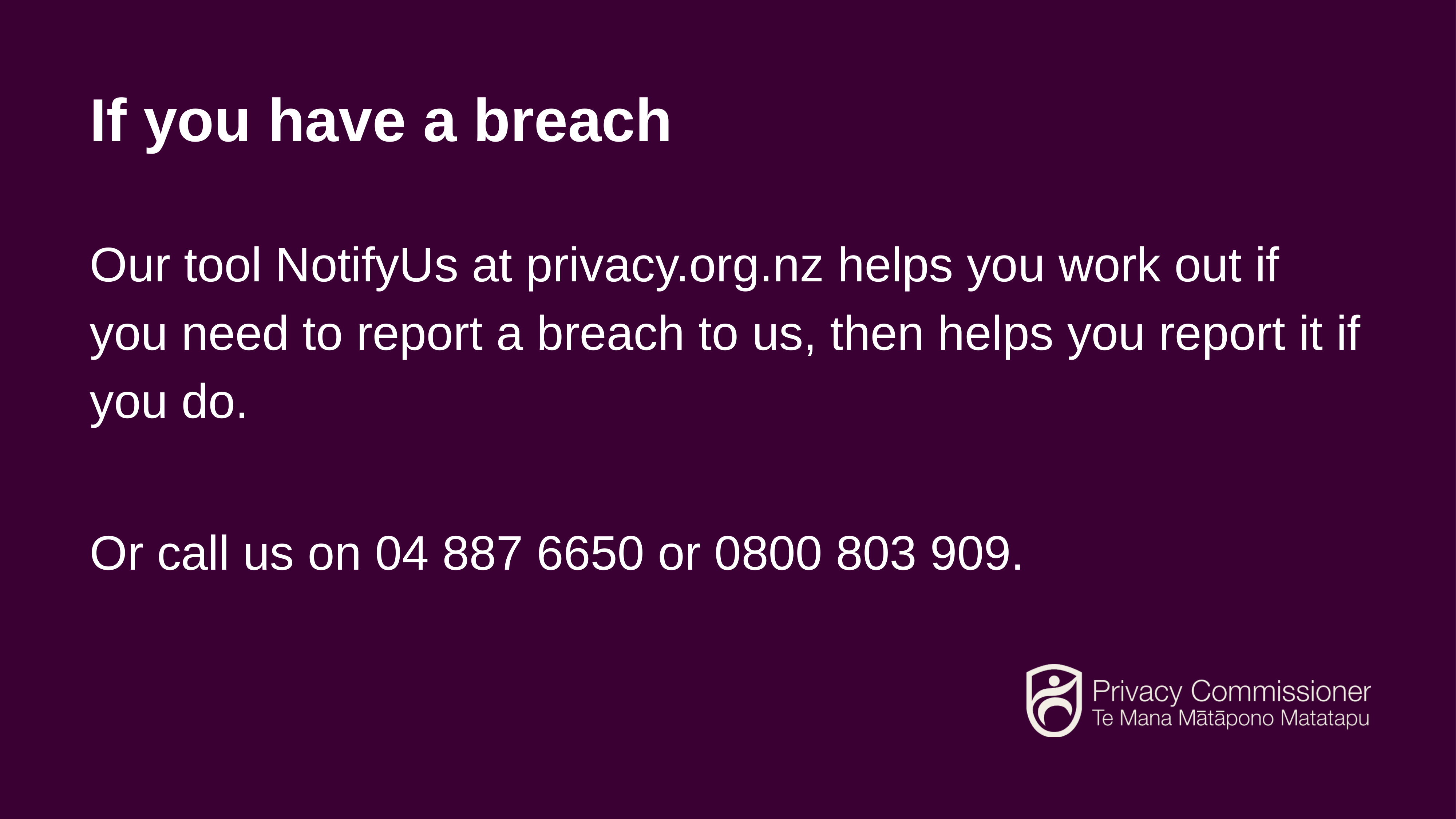

INSERT TITLE OF DOCUMENT HERE
If you have a breach
Our tool NotifyUs at privacy.org.nz helps you work out if you need to report a breach to us, then helps you report it if you do.

Or call us on 04 887 6650 or 0800 803 909.